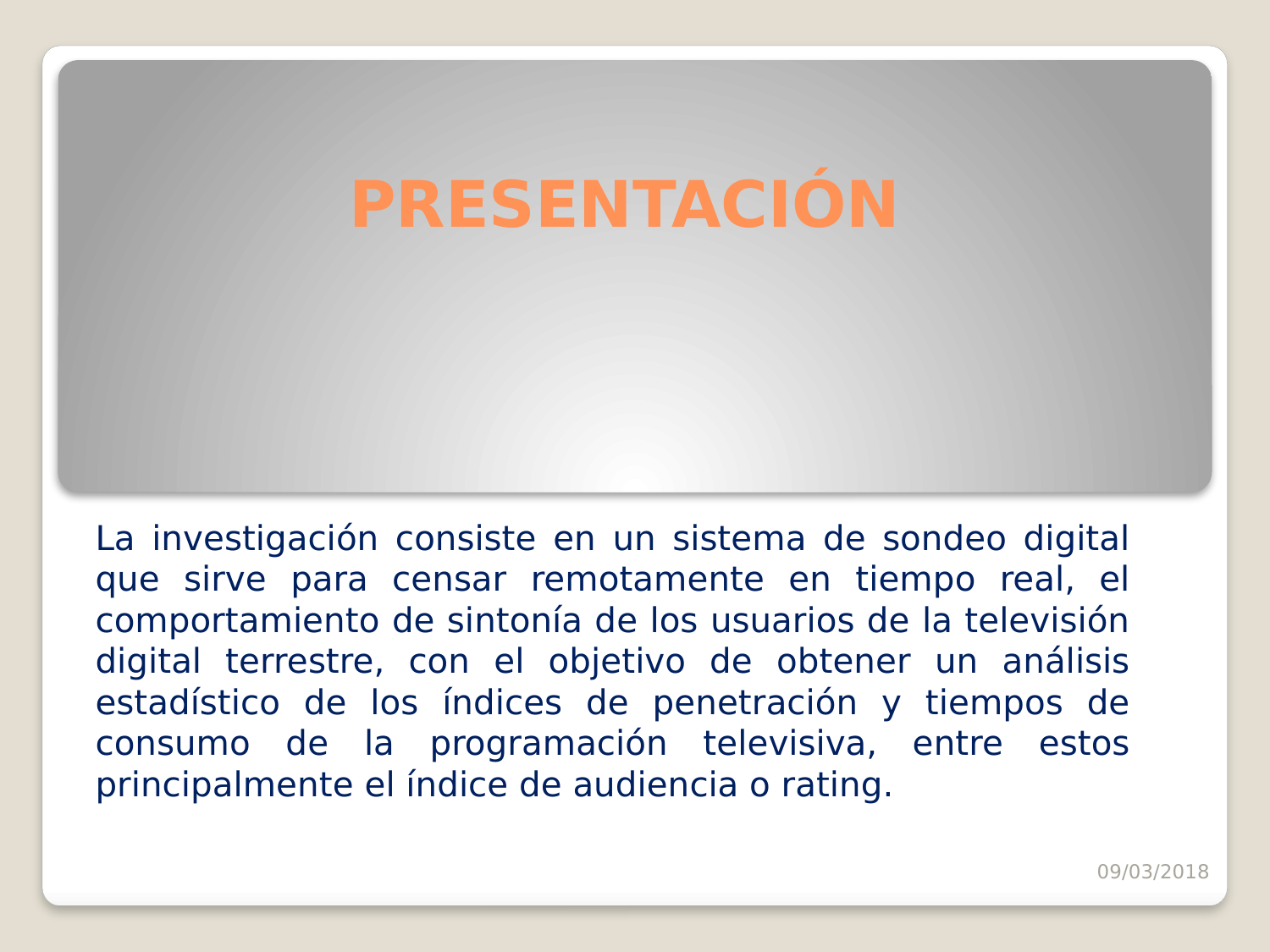

# PRESENTACIÓN
La investigación consiste en un sistema de sondeo digital que sirve para censar remotamente en tiempo real, el comportamiento de sintonía de los usuarios de la televisión digital terrestre, con el objetivo de obtener un análisis estadístico de los índices de penetración y tiempos de consumo de la programación televisiva, entre estos principalmente el índice de audiencia o rating.
09/03/2018